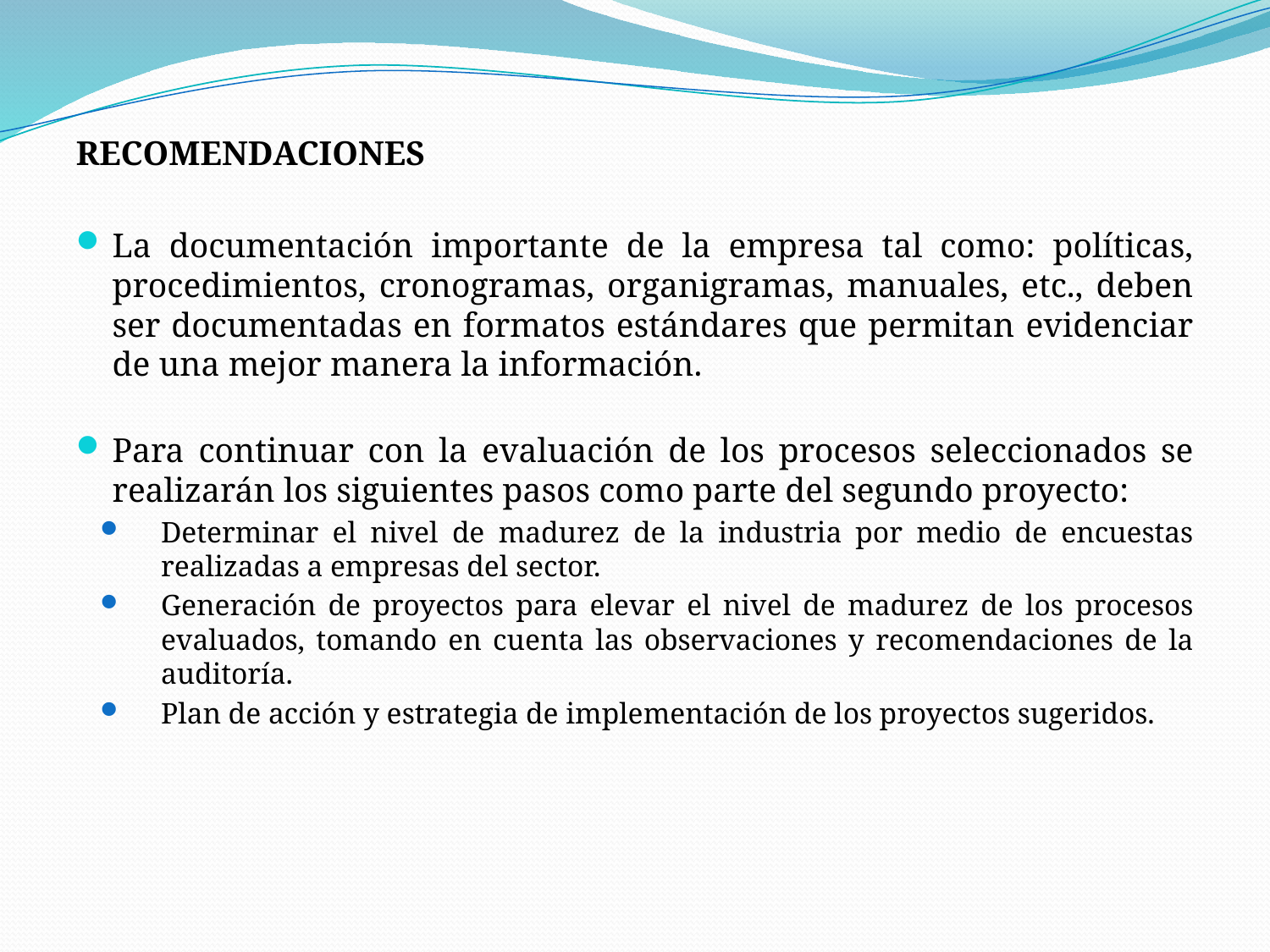

RECOMENDACIONES

La documentación importante de la empresa tal como: políticas, procedimientos, cronogramas, organigramas, manuales, etc., deben ser documentadas en formatos estándares que permitan evidenciar de una mejor manera la información.

Para continuar con la evaluación de los procesos seleccionados se realizarán los siguientes pasos como parte del segundo proyecto:
Determinar el nivel de madurez de la industria por medio de encuestas realizadas a empresas del sector.
Generación de proyectos para elevar el nivel de madurez de los procesos evaluados, tomando en cuenta las observaciones y recomendaciones de la auditoría.
Plan de acción y estrategia de implementación de los proyectos sugeridos.